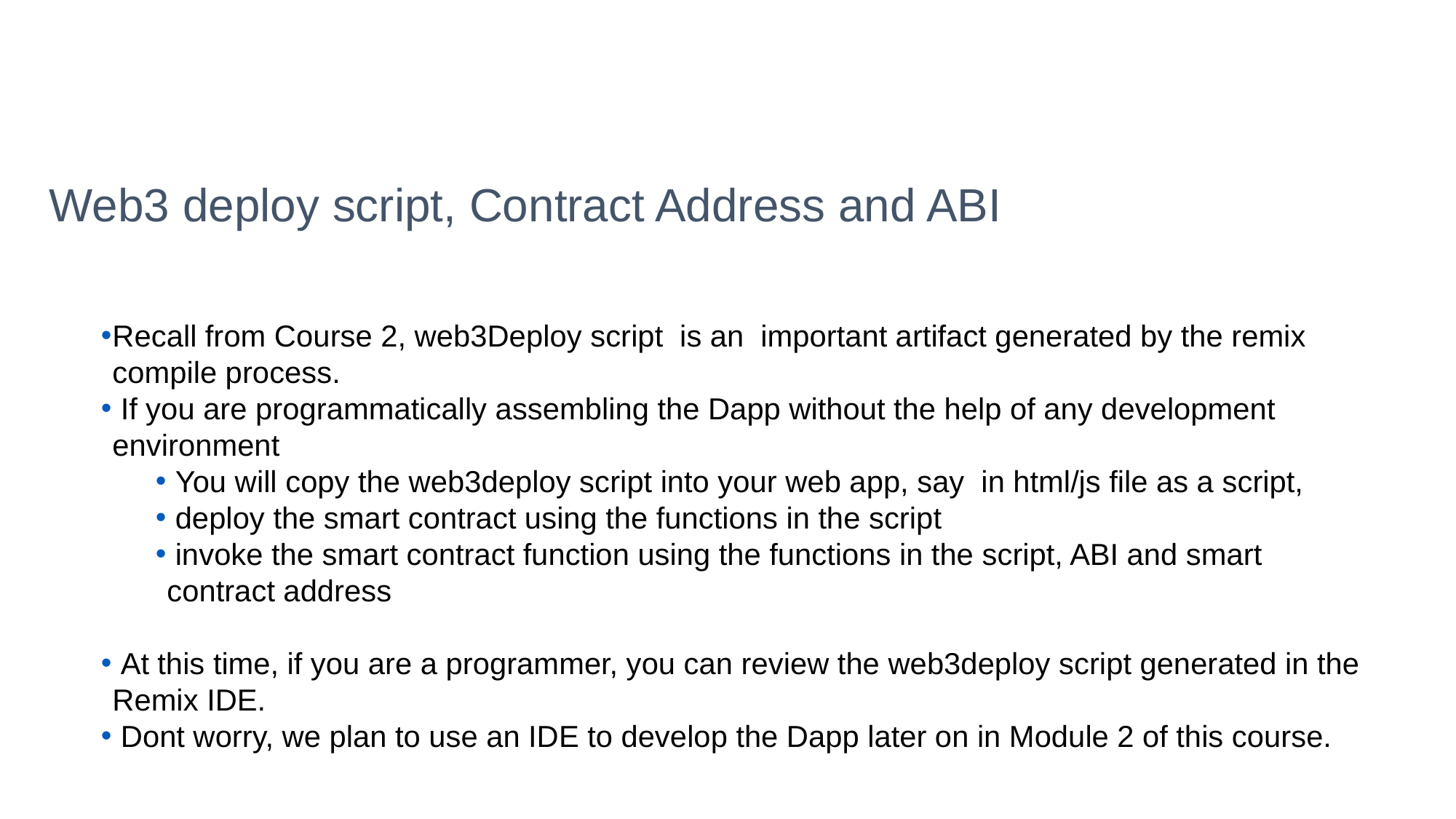

# Web3 deploy script, Contract Address and ABI
Recall from Course 2, web3Deploy script  is an  important artifact generated by the remix compile process.
 If you are programmatically assembling the Dapp without the help of any development environment
 You will copy the web3deploy script into your web app, say  in html/js file as a script,
 deploy the smart contract using the functions in the script
 invoke the smart contract function using the functions in the script, ABI and smart contract address

 At this time, if you are a programmer, you can review the web3deploy script generated in the Remix IDE.
 Dont worry, we plan to use an IDE to develop the Dapp later on in Module 2 of this course.